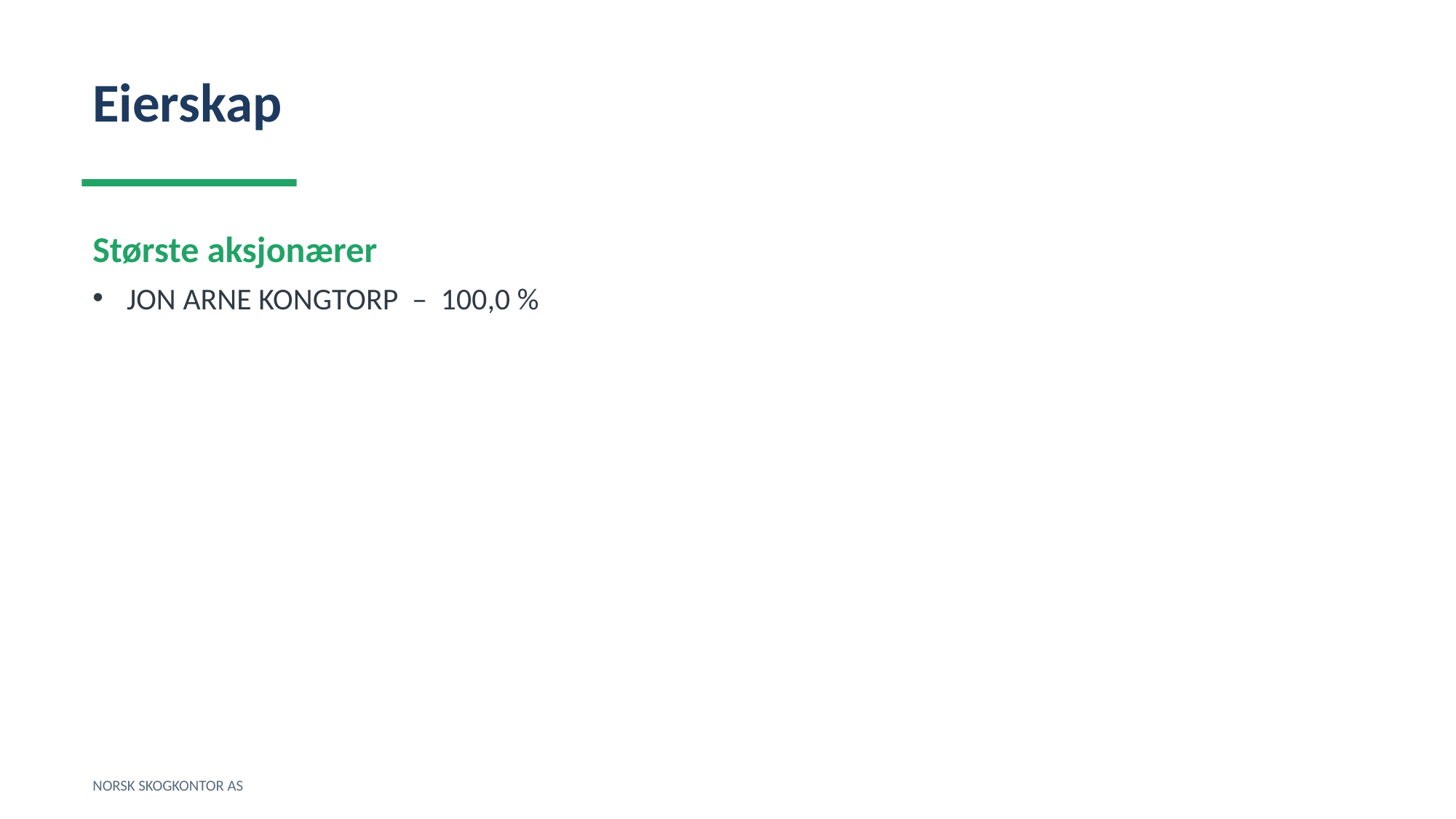

Eierskap

Største aksjonærer
JON ARNE KONGTORP  –  100,0 %
NORSK SKOGKONTOR AS